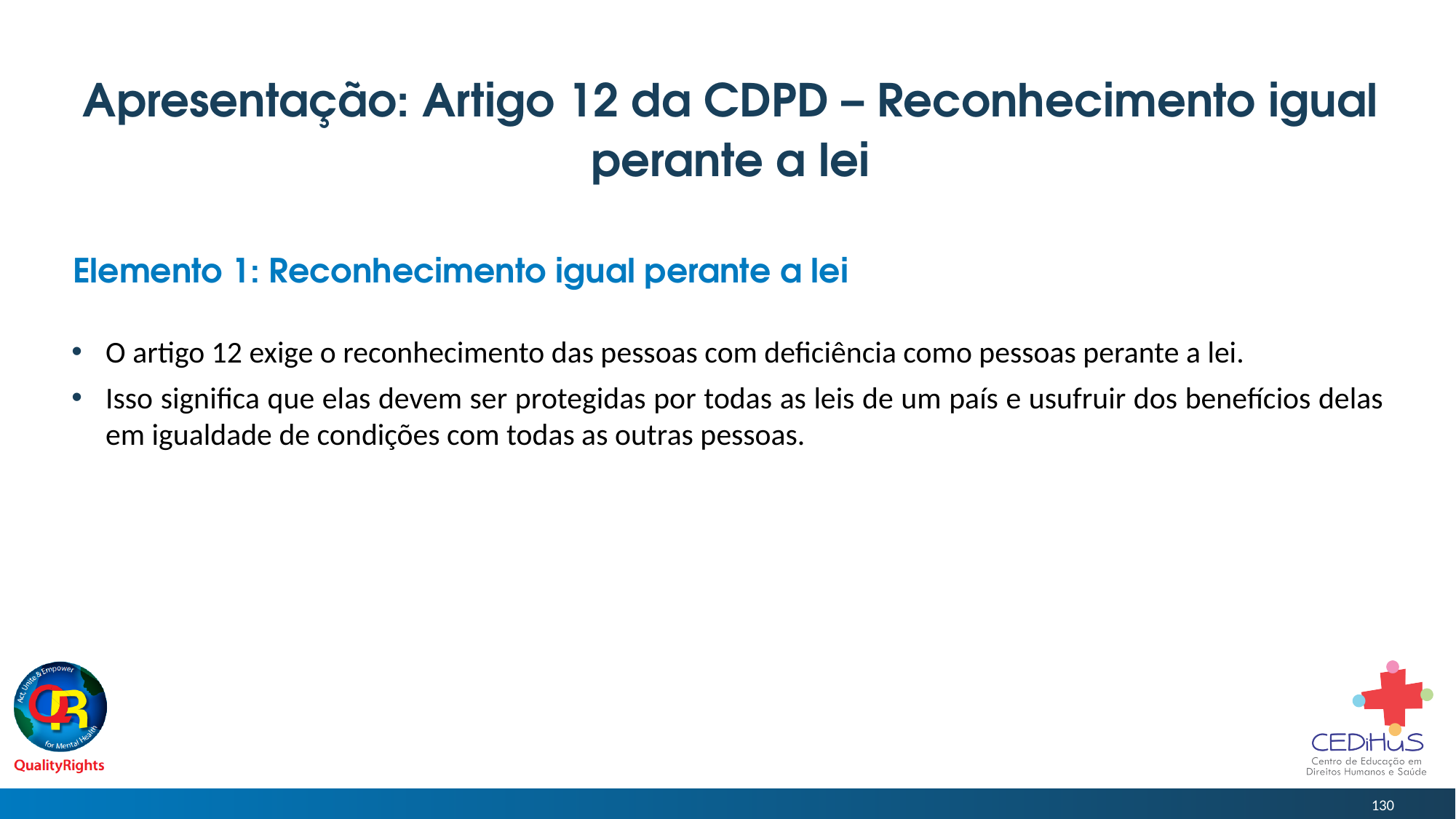

# Apresentação: Artigo 12 da CDPD – Reconhecimento igual perante a lei
 Elemento 1: Reconhecimento igual perante a lei
O artigo 12 exige o reconhecimento das pessoas com deficiência como pessoas perante a lei.
Isso significa que elas devem ser protegidas por todas as leis de um país e usufruir dos benefícios delas em igualdade de condições com todas as outras pessoas.